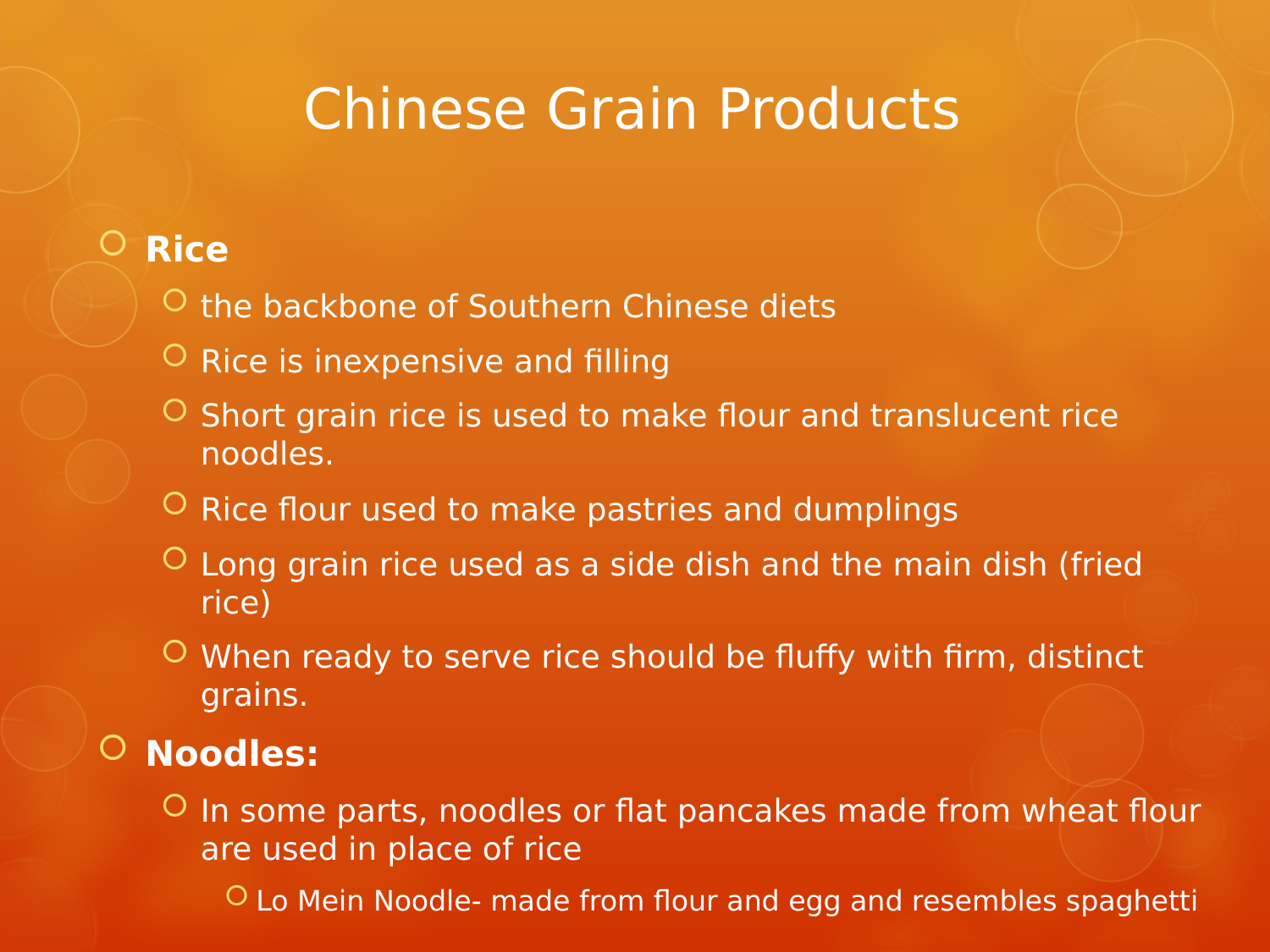

# Chinese Grain Products
Rice
the backbone of Southern Chinese diets
Rice is inexpensive and filling
Short grain rice is used to make flour and translucent rice noodles.
Rice flour used to make pastries and dumplings
Long grain rice used as a side dish and the main dish (fried rice)
When ready to serve rice should be fluffy with firm, distinct grains.
Noodles:
In some parts, noodles or flat pancakes made from wheat flour are used in place of rice
Lo Mein Noodle- made from flour and egg and resembles spaghetti